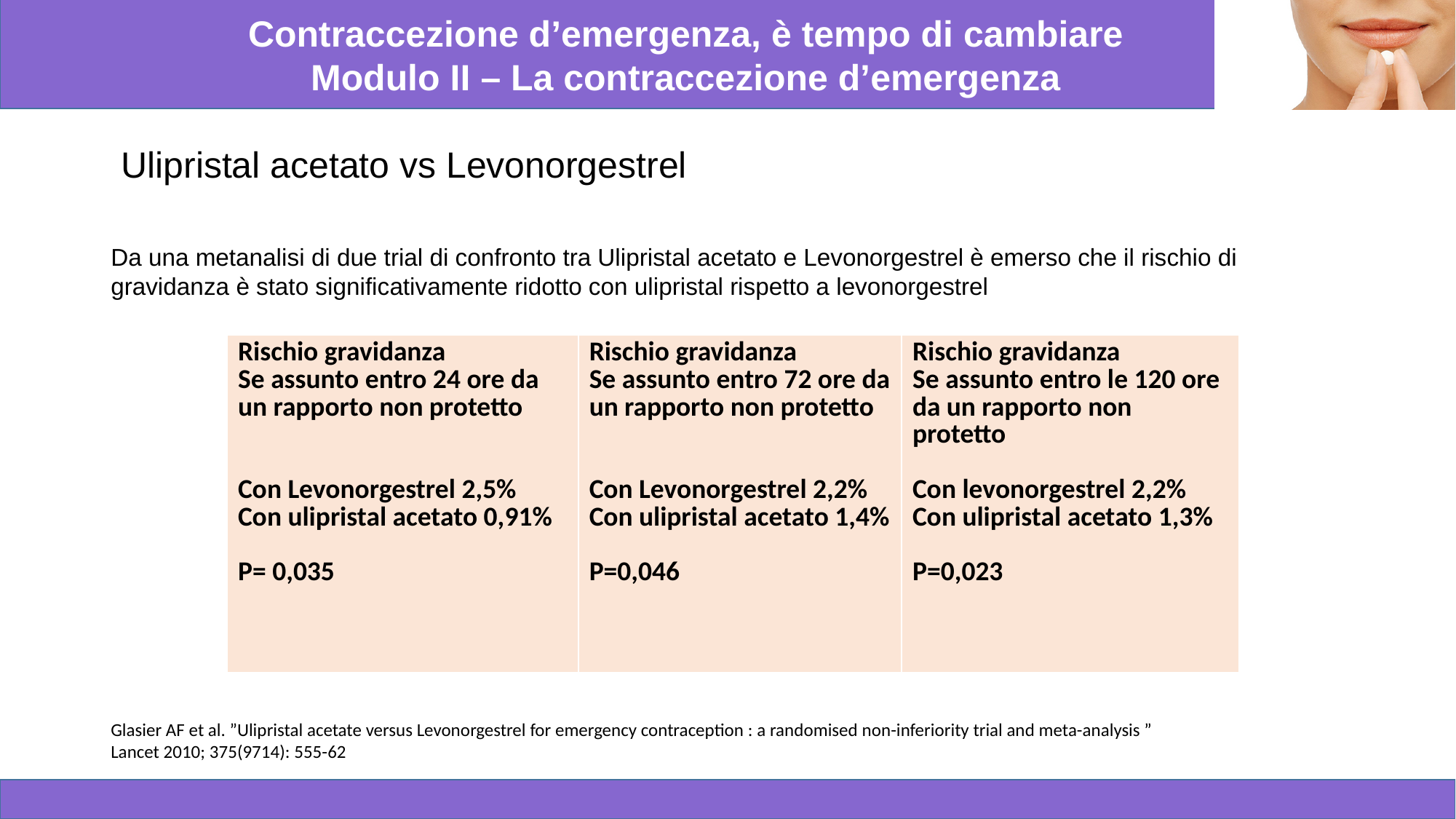

# Ulipristal acetato vs Levonorgestrel
Da una metanalisi di due trial di confronto tra Ulipristal acetato e Levonorgestrel è emerso che il rischio di gravidanza è stato significativamente ridotto con ulipristal rispetto a levonorgestrel

| Rischio gravidanza Se assunto entro 24 ore da un rapporto non protetto Con Levonorgestrel 2,5% Con ulipristal acetato 0,91% P= 0,035 | Rischio gravidanza Se assunto entro 72 ore da un rapporto non protetto Con Levonorgestrel 2,2% Con ulipristal acetato 1,4% P=0,046 | Rischio gravidanza Se assunto entro le 120 ore da un rapporto non protetto Con levonorgestrel 2,2% Con ulipristal acetato 1,3% P=0,023 |
| --- | --- | --- |
Glasier AF et al. ”Ulipristal acetate versus Levonorgestrel for emergency contraception : a randomised non-inferiority trial and meta-analysis ”
Lancet 2010; 375(9714): 555-62